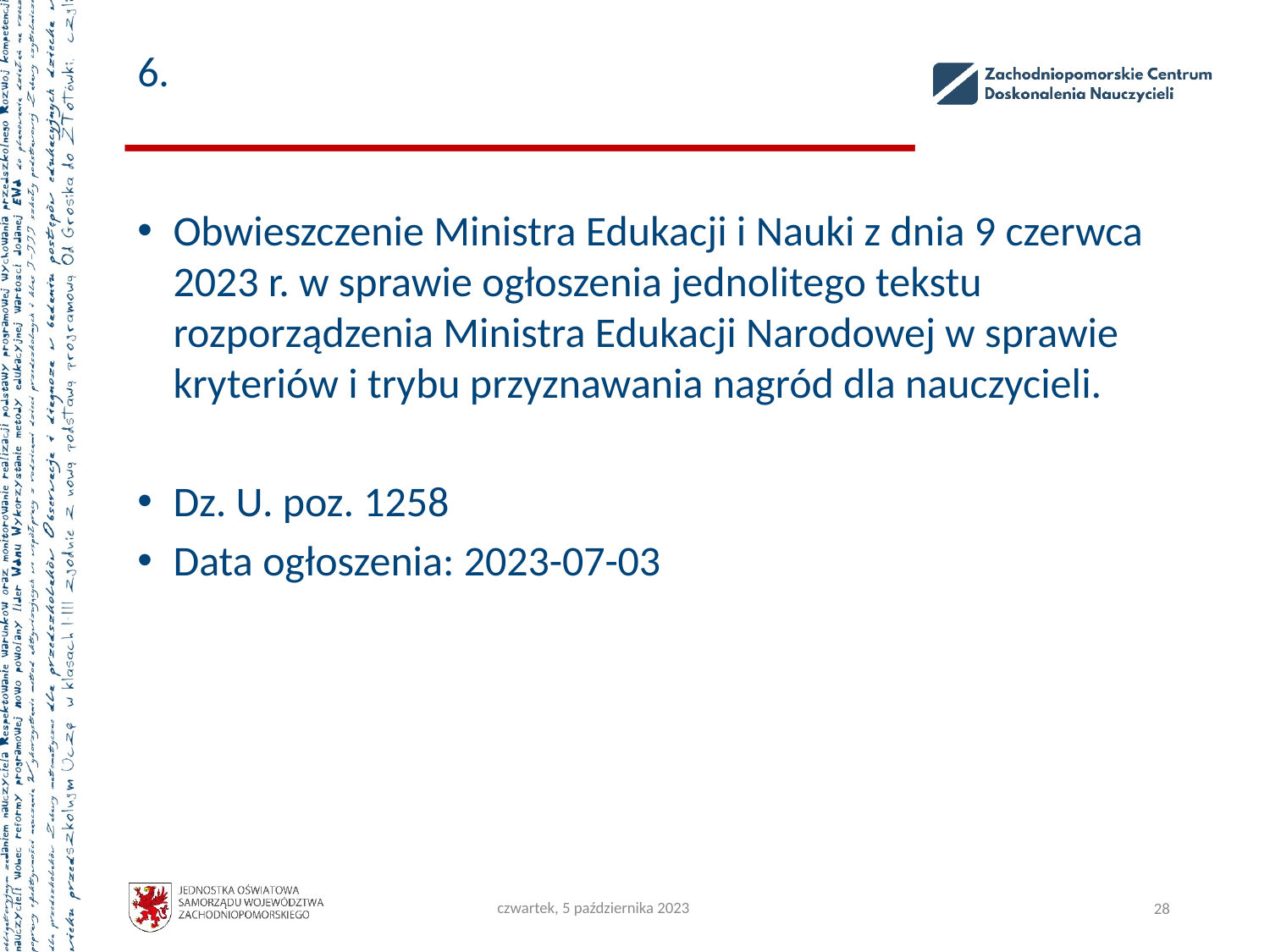

# 6.
Obwieszczenie Ministra Edukacji i Nauki z dnia 9 czerwca 2023 r. w sprawie ogłoszenia jednolitego tekstu rozporządzenia Ministra Edukacji Narodowej w sprawie kryteriów i trybu przyznawania nagród dla nauczycieli.

Dz. U. poz. 1258
Data ogłoszenia: 2023-07-03
czwartek, 5 października 2023
28